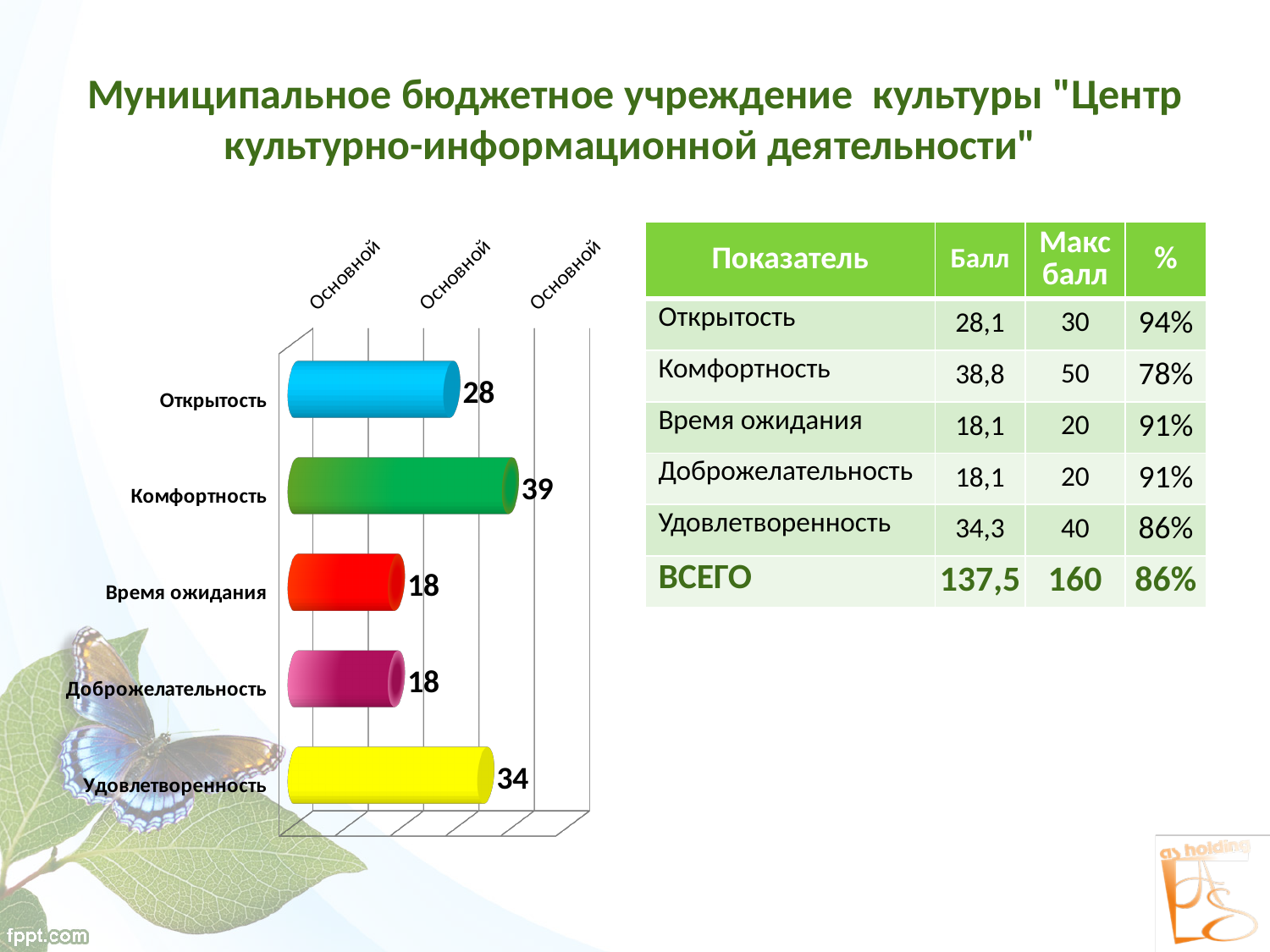

# Муниципальное бюджетное учреждение  культуры "Центр культурно-информационной деятельности"

[unsupported chart]

| Показатель | Балл | Макс балл | % |
| --- | --- | --- | --- |
| Открытость | 28,1 | 30 | 94% |
| Комфортность | 38,8 | 50 | 78% |
| Время ожидания | 18,1 | 20 | 91% |
| Доброжелательность | 18,1 | 20 | 91% |
| Удовлетворенность | 34,3 | 40 | 86% |
| ВСЕГО | 137,5 | 160 | 86% |